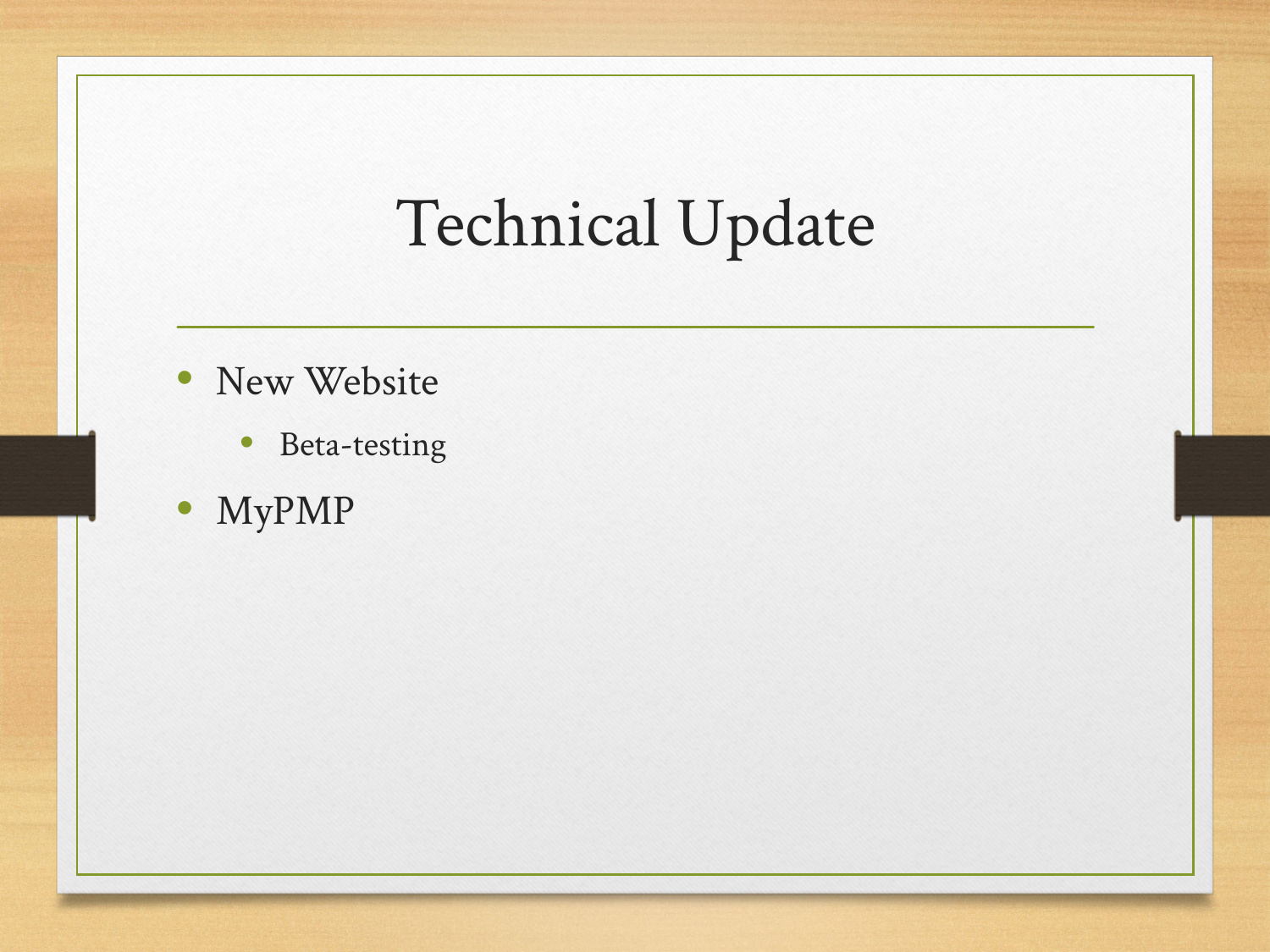

# Technical Update
New Website
Beta-testing
MyPMP